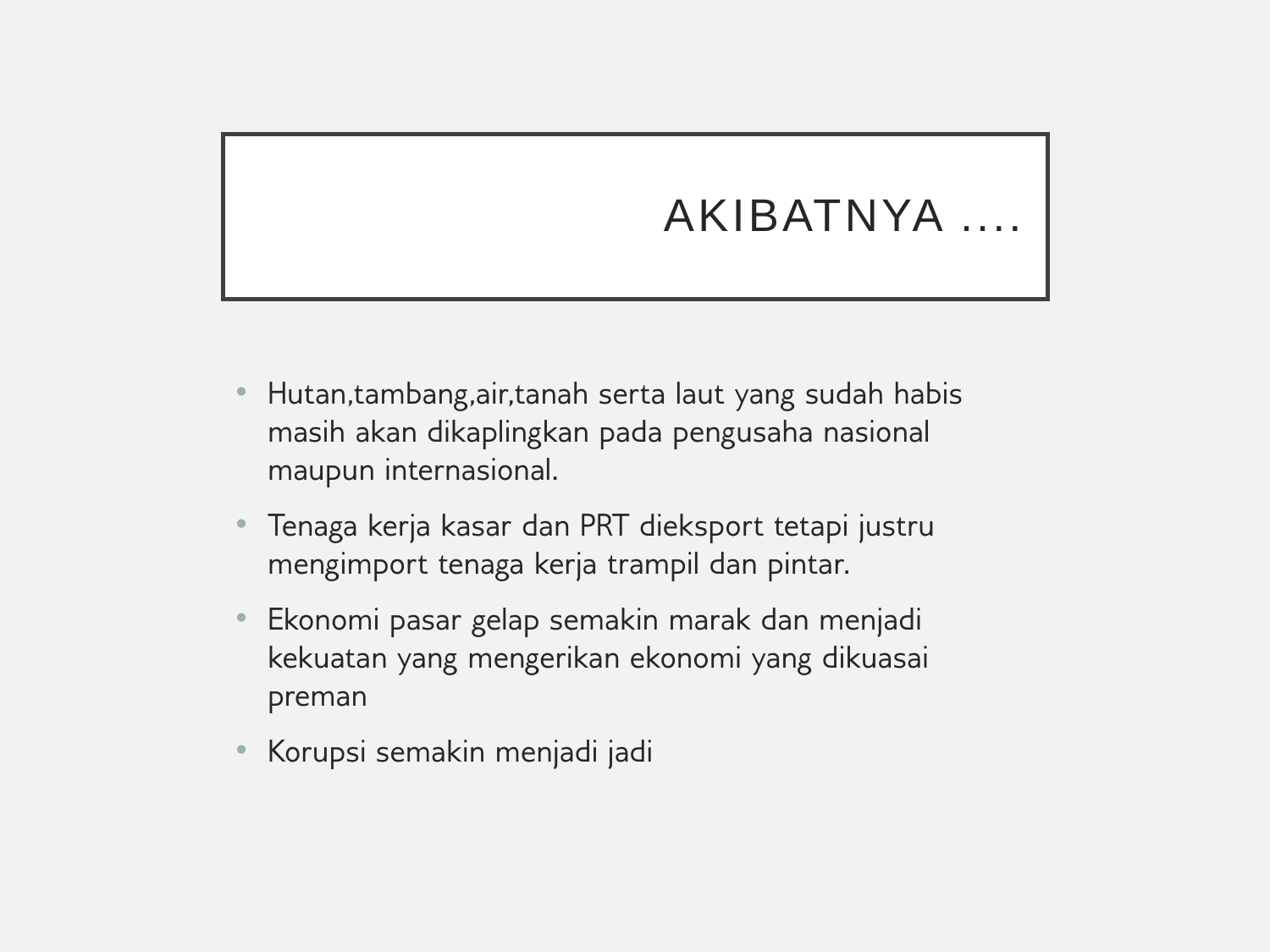

# Akibatnya ....
Hutan,tambang,air,tanah serta laut yang sudah habis masih akan dikaplingkan pada pengusaha nasional maupun internasional.
Tenaga kerja kasar dan PRT dieksport tetapi justru mengimport tenaga kerja trampil dan pintar.
Ekonomi pasar gelap semakin marak dan menjadi kekuatan yang mengerikan ekonomi yang dikuasai preman
Korupsi semakin menjadi jadi